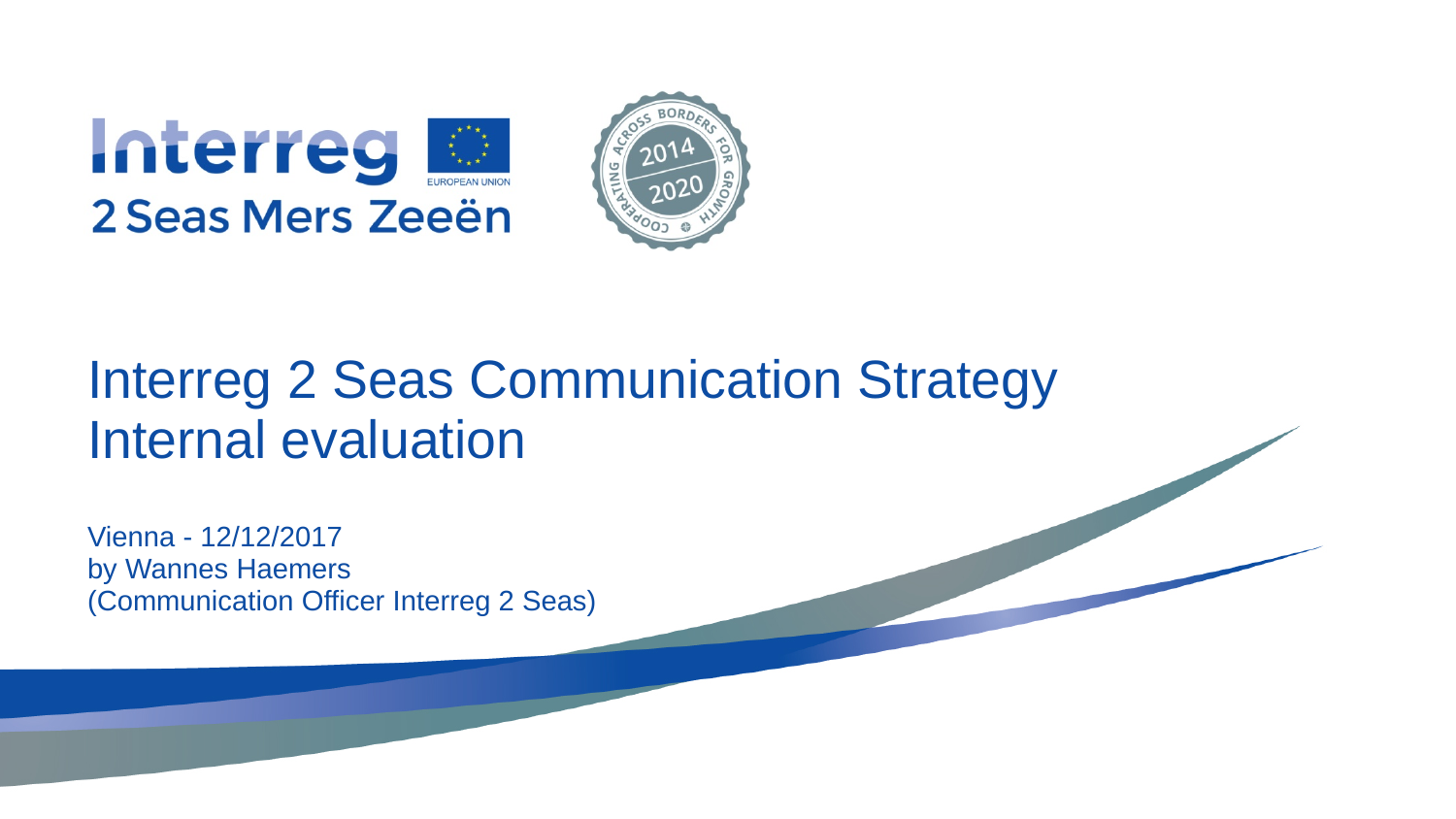

# Interreg 2 Seas Communication Strategy Internal evaluation
Vienna - 12/12/2017
by Wannes Haemers
(Communication Officer Interreg 2 Seas)